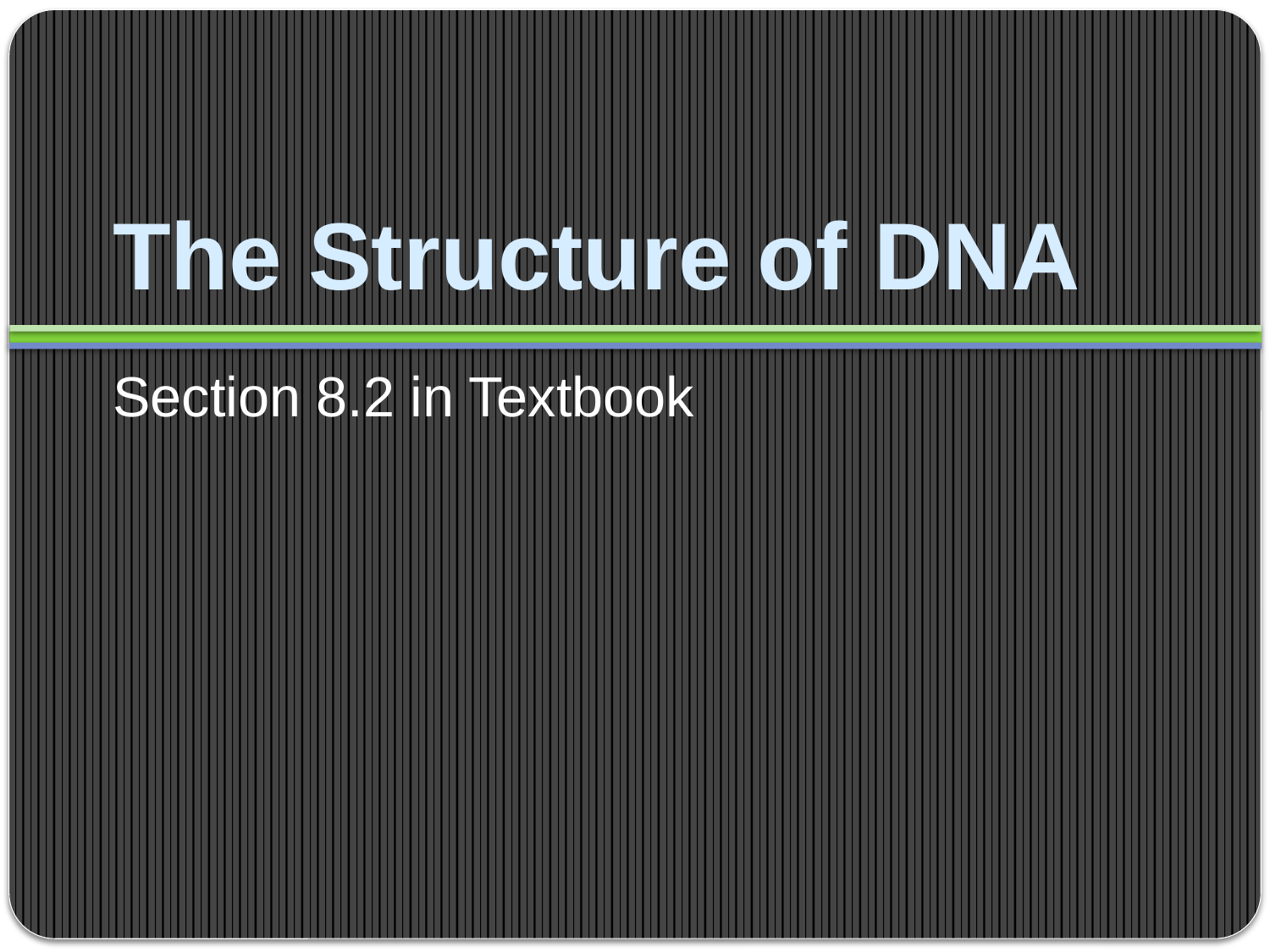

# The Structure of DNA
Section 8.2 in Textbook